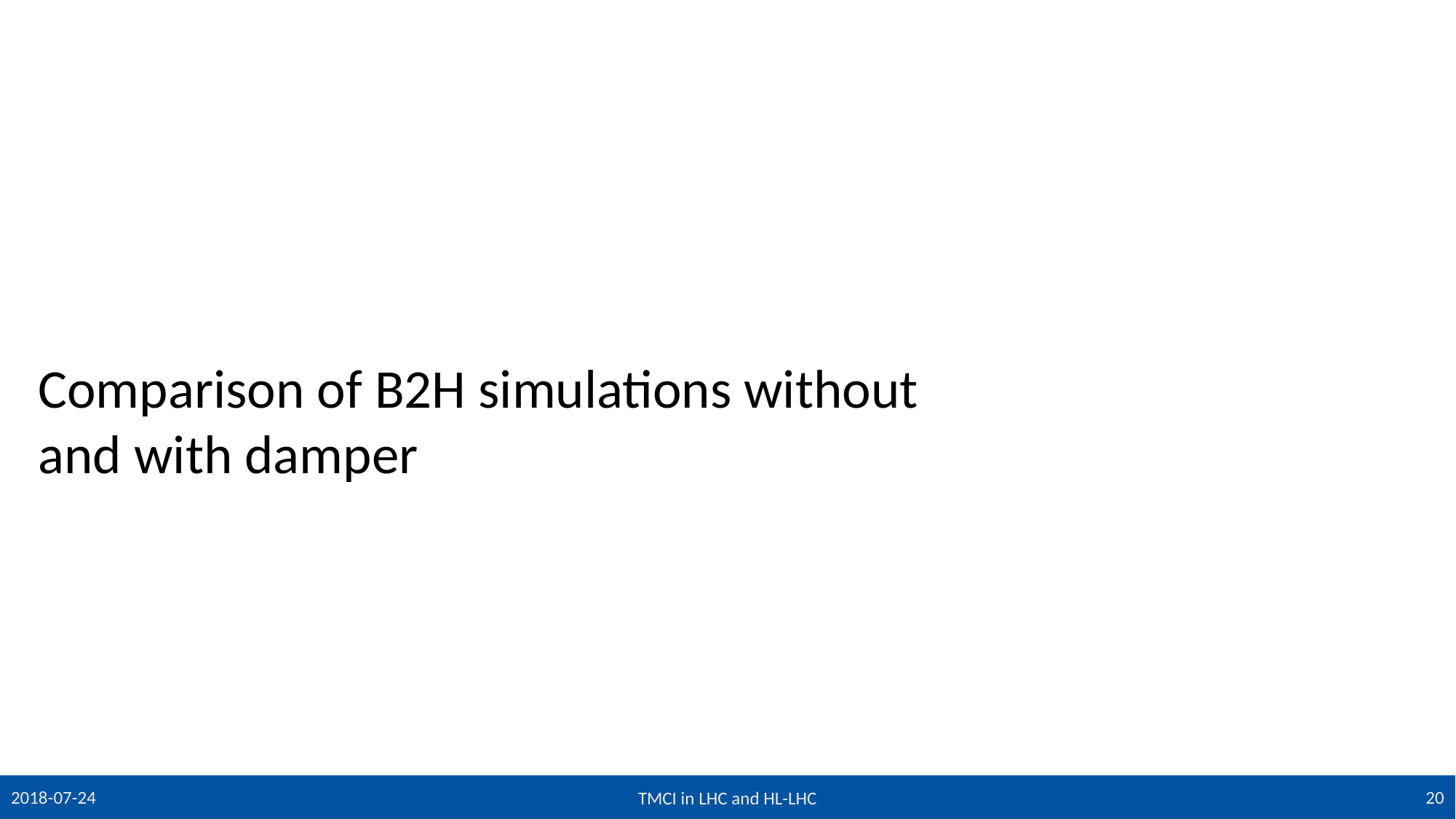

# Comparison of B2H simulations without and with damper
20
2018-07-24
TMCI in LHC and HL-LHC